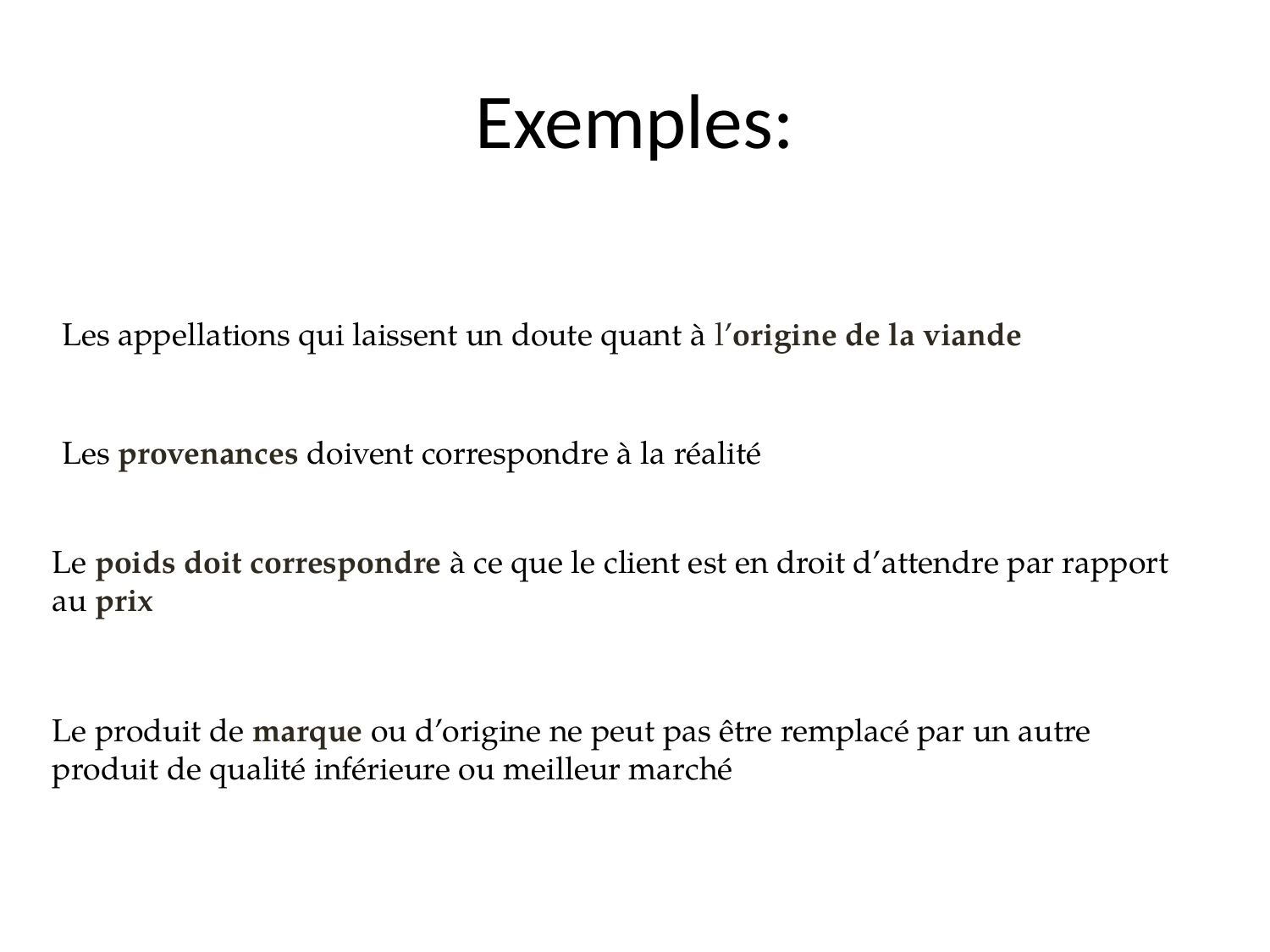

# Exemples:
Les appellations qui laissent un doute quant à l’origine de la viande
Les provenances doivent correspondre à la réalité
Le poids doit correspondre à ce que le client est en droit d’attendre par rapport
au prix
Le produit de marque ou d’origine ne peut pas être remplacé par un autre
produit de qualité inférieure ou meilleur marché